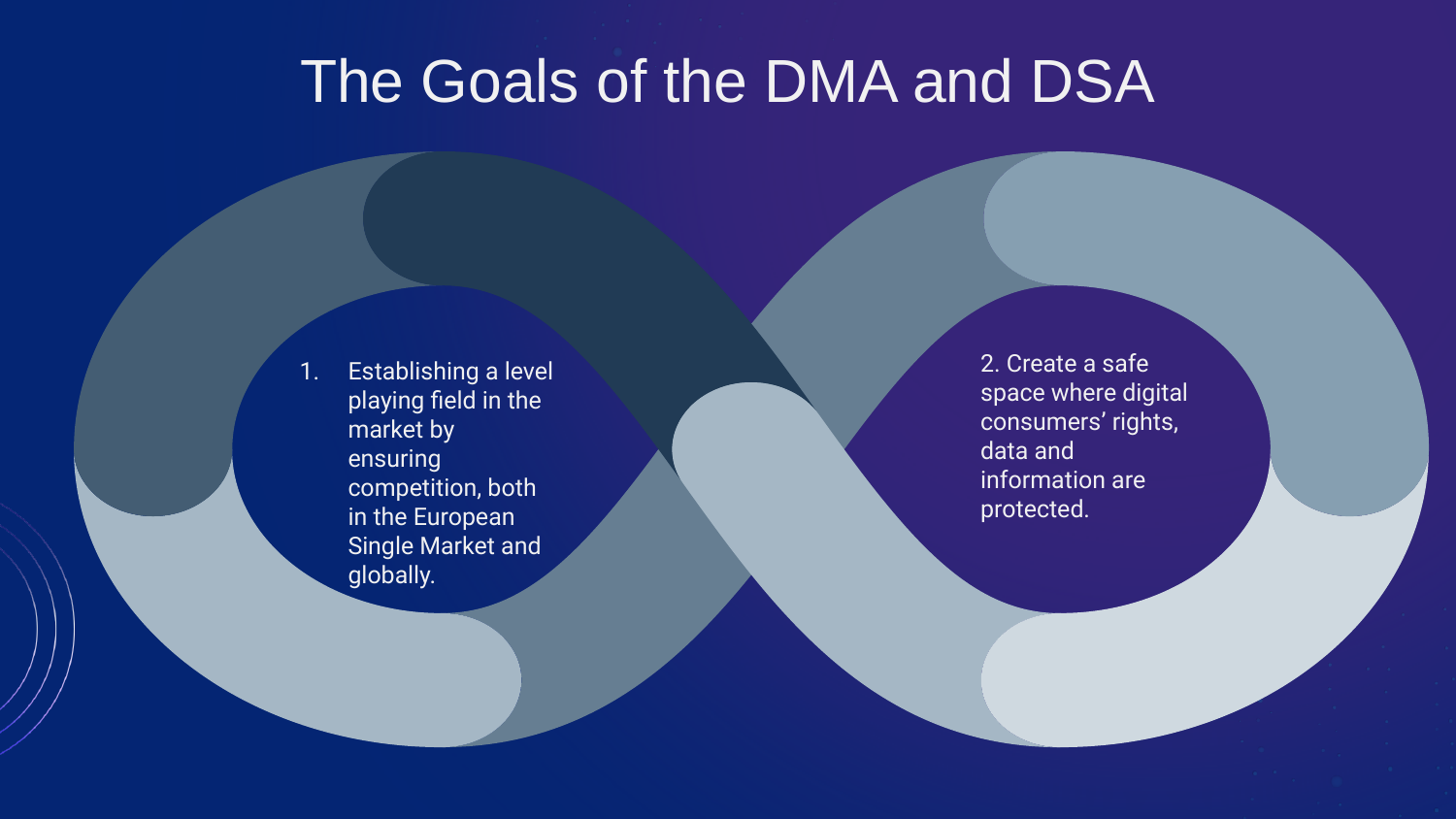

# The Goals of the DMA and DSA

2. Create a safe space where digital consumers’ rights, data and information are protected.
Establishing a level playing field in the market by ensuring competition, both in the European Single Market and globally.